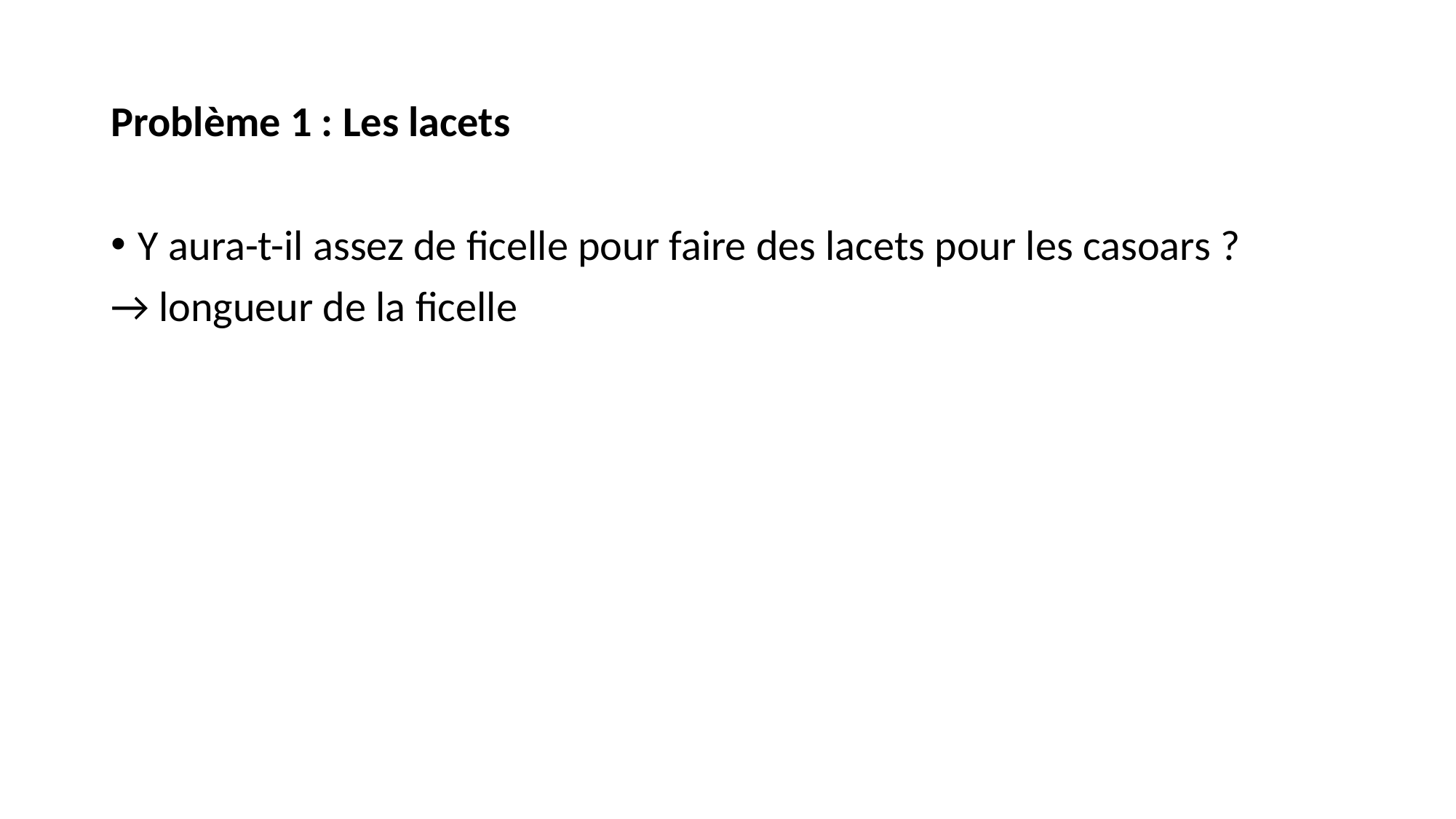

# Problème 1 : Les lacets
Y aura-t-il assez de ficelle pour faire des lacets pour les casoars ?
→ longueur de la ficelle